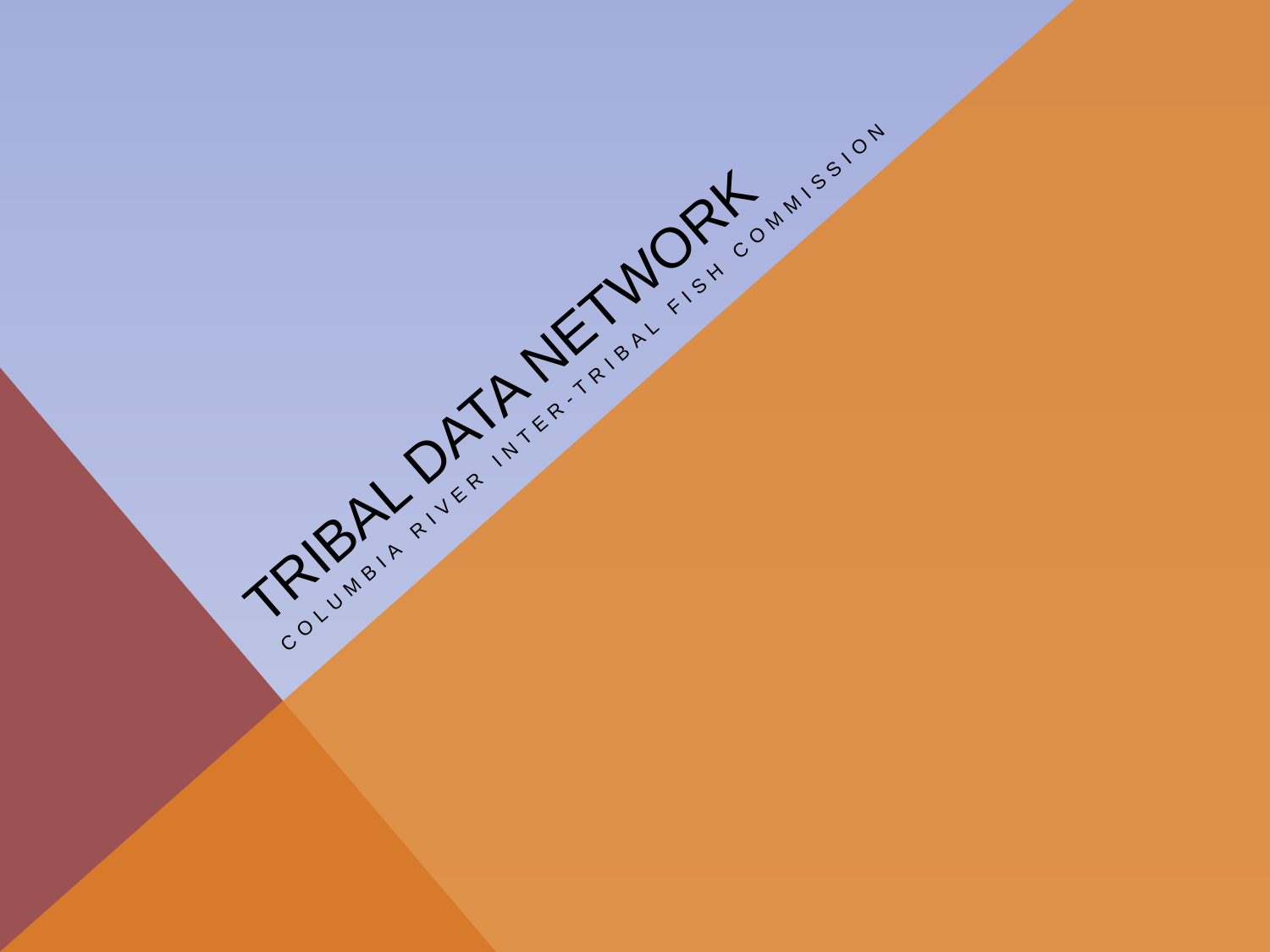

# Tribal Data Network
Columbia River Inter-Tribal Fish Commission